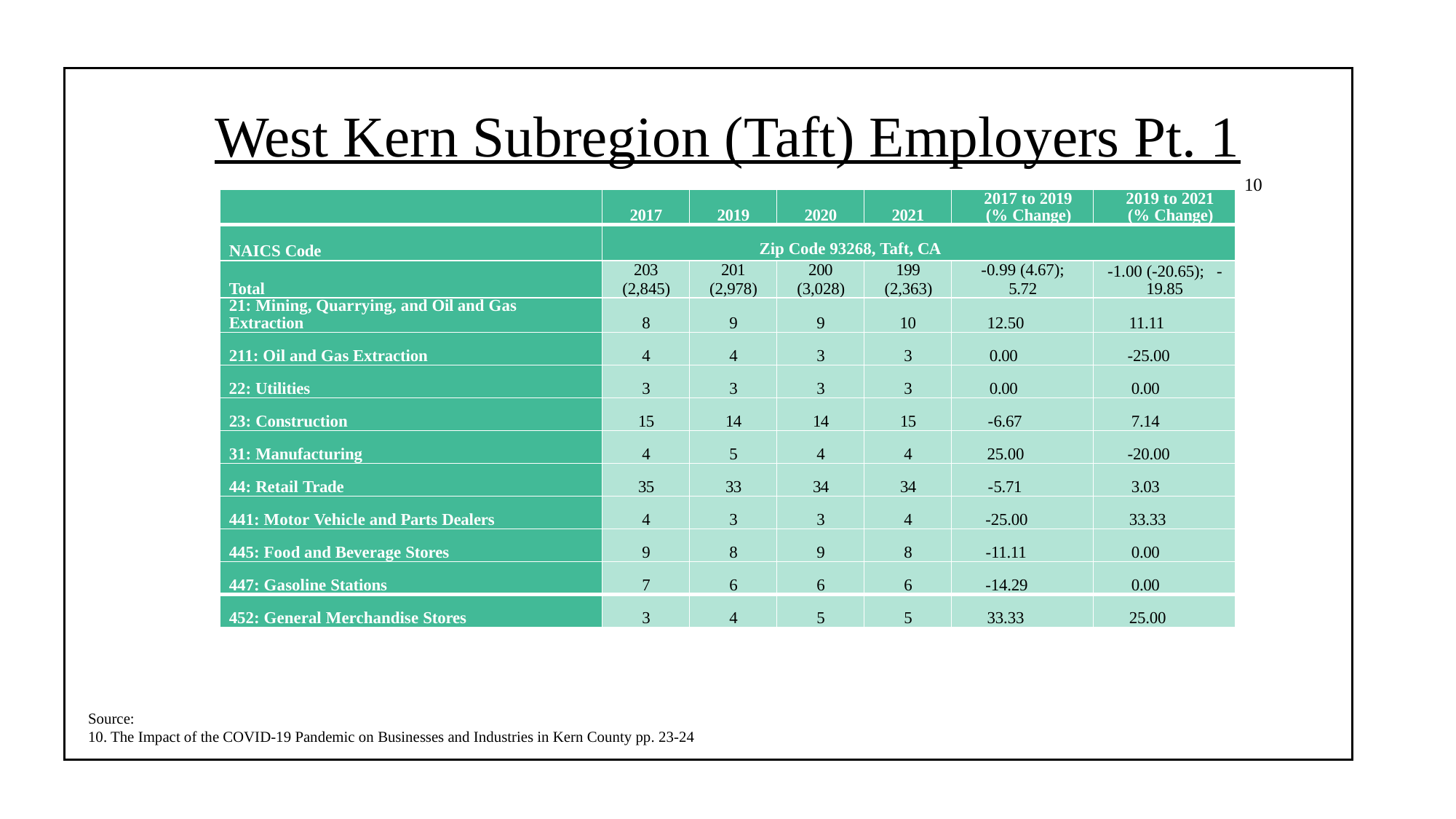

# West Kern Subregion (Taft) Employers Pt. 1

10
|  | 2017 | 2019 | 2020 | 2021 | 2017 to 2019 (% Change) | 2019 to 2021 (% Change) |
| --- | --- | --- | --- | --- | --- | --- |
| NAICS Code | Zip Code 93268, Taft, CA |  |  |  |  |  |
| Total | 203 (2,845) | 201 (2,978) | 200 (3,028) | 199 (2,363) | -0.99 (4.67); 5.72 | -1.00 (-20.65); -19.85 |
| 21: Mining, Quarrying, and Oil and Gas Extraction | 8 | 9 | 9 | 10 | 12.50 | 11.11 |
| 211: Oil and Gas Extraction | 4 | 4 | 3 | 3 | 0.00 | -25.00 |
| 22: Utilities | 3 | 3 | 3 | 3 | 0.00 | 0.00 |
| 23: Construction | 15 | 14 | 14 | 15 | -6.67 | 7.14 |
| 31: Manufacturing | 4 | 5 | 4 | 4 | 25.00 | -20.00 |
| 44: Retail Trade | 35 | 33 | 34 | 34 | -5.71 | 3.03 |
| 441: Motor Vehicle and Parts Dealers | 4 | 3 | 3 | 4 | -25.00 | 33.33 |
| 445: Food and Beverage Stores | 9 | 8 | 9 | 8 | -11.11 | 0.00 |
| 447: Gasoline Stations | 7 | 6 | 6 | 6 | -14.29 | 0.00 |
| 452: General Merchandise Stores | 3 | 4 | 5 | 5 | 33.33 | 25.00 |
Source:
10. The Impact of the COVID-19 Pandemic on Businesses and Industries in Kern County pp. 23-24